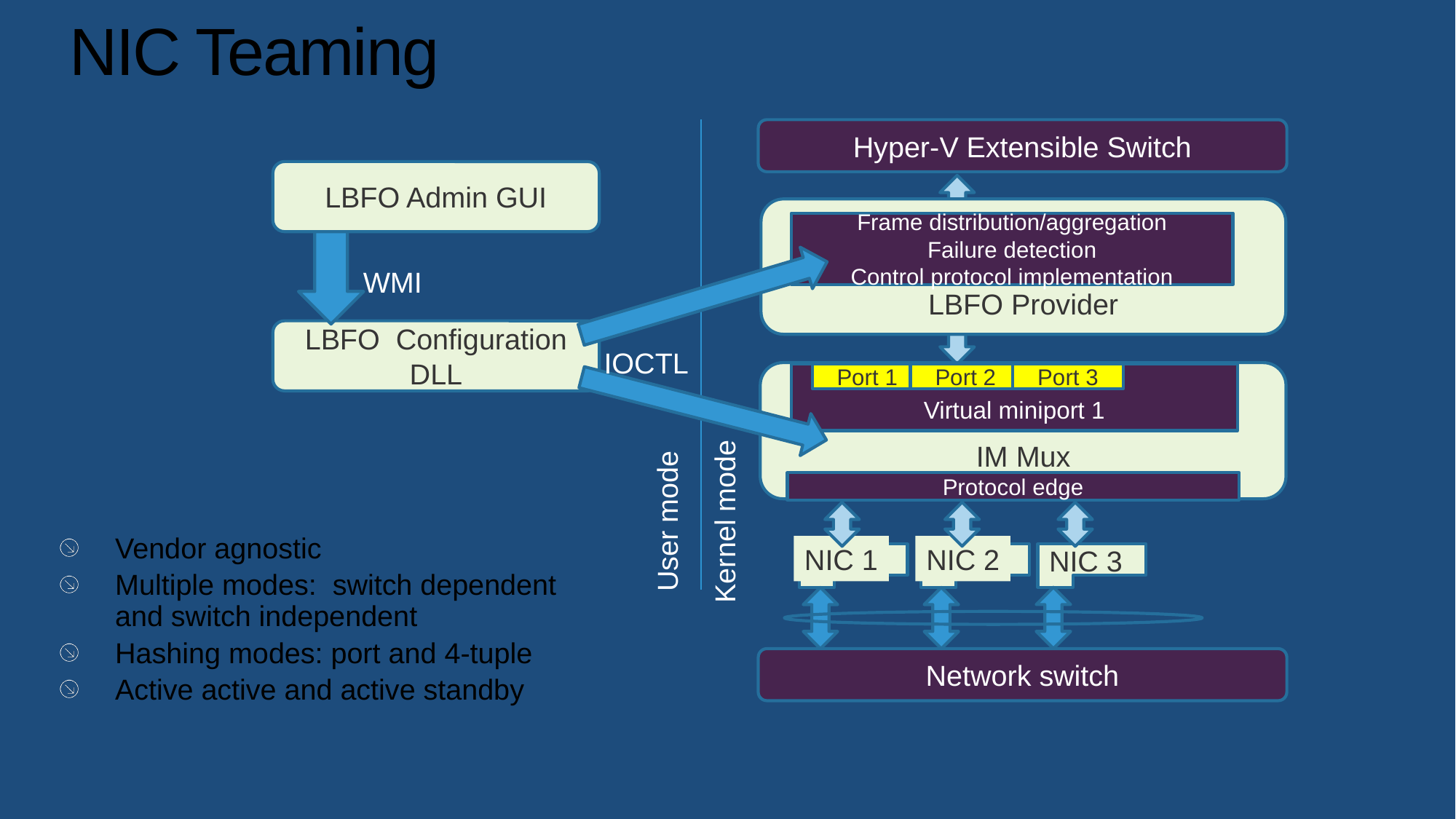

# NIC Teaming
Hyper-V Extensible Switch
LBFO Admin GUI

LBFO Provider
Frame distribution/aggregation
Failure detection
Control protocol implementation

WMI

LBFO  Configuration DLL
IOCTL

Virtual miniport 1
Port 1
Port 2
Port 3
IM Mux
Protocol edge
User mode
Kernel mode

Vendor agnostic
Multiple modes:  switch dependent and switch independent
Hashing modes: port and 4-tuple
Active active and active standby

NIC 3

NIC 1

NIC 2

Network switch